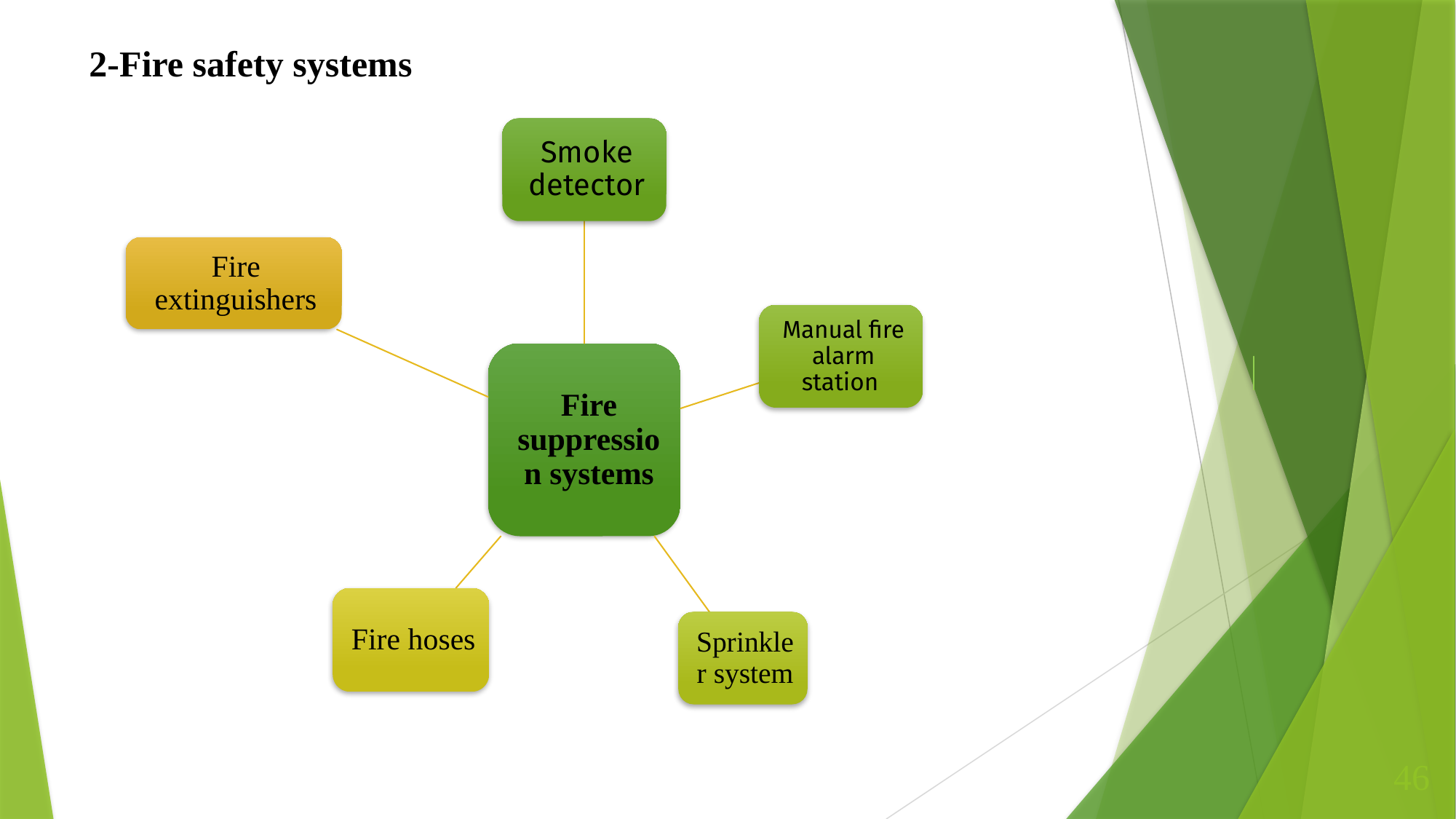

2-Fire safety systems
Fire suppression systems
Smoke detector
Manual fire alarm station
Sprinkler system
Fire hoses
Fire extinguishers
46